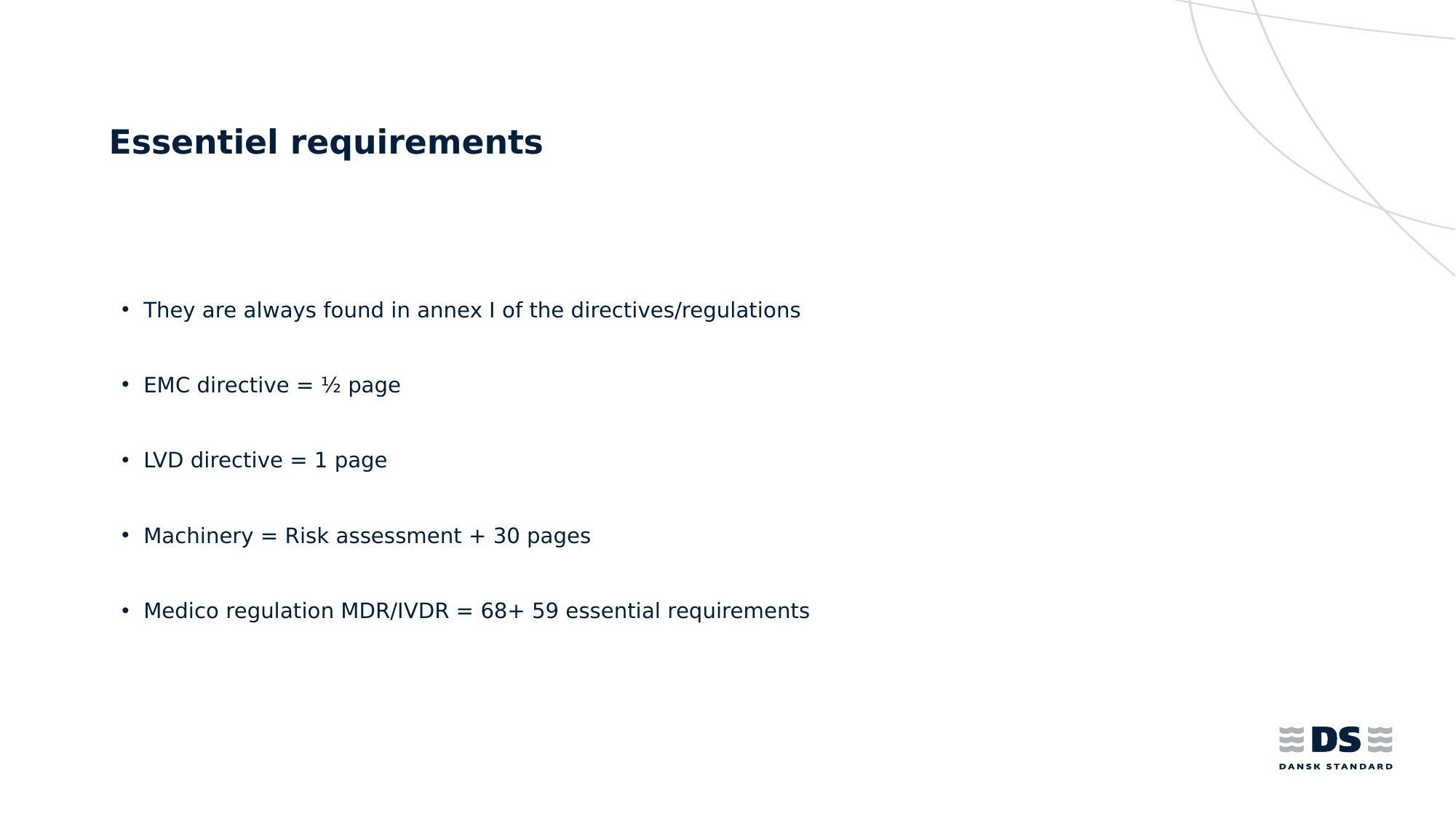

# Essentiel requirements
They are always found in annex I of the directives/regulations

EMC directive = ½ page

LVD directive = 1 page

Machinery = Risk assessment + 30 pages

Medico regulation MDR/IVDR = 68+ 59 essential requirements